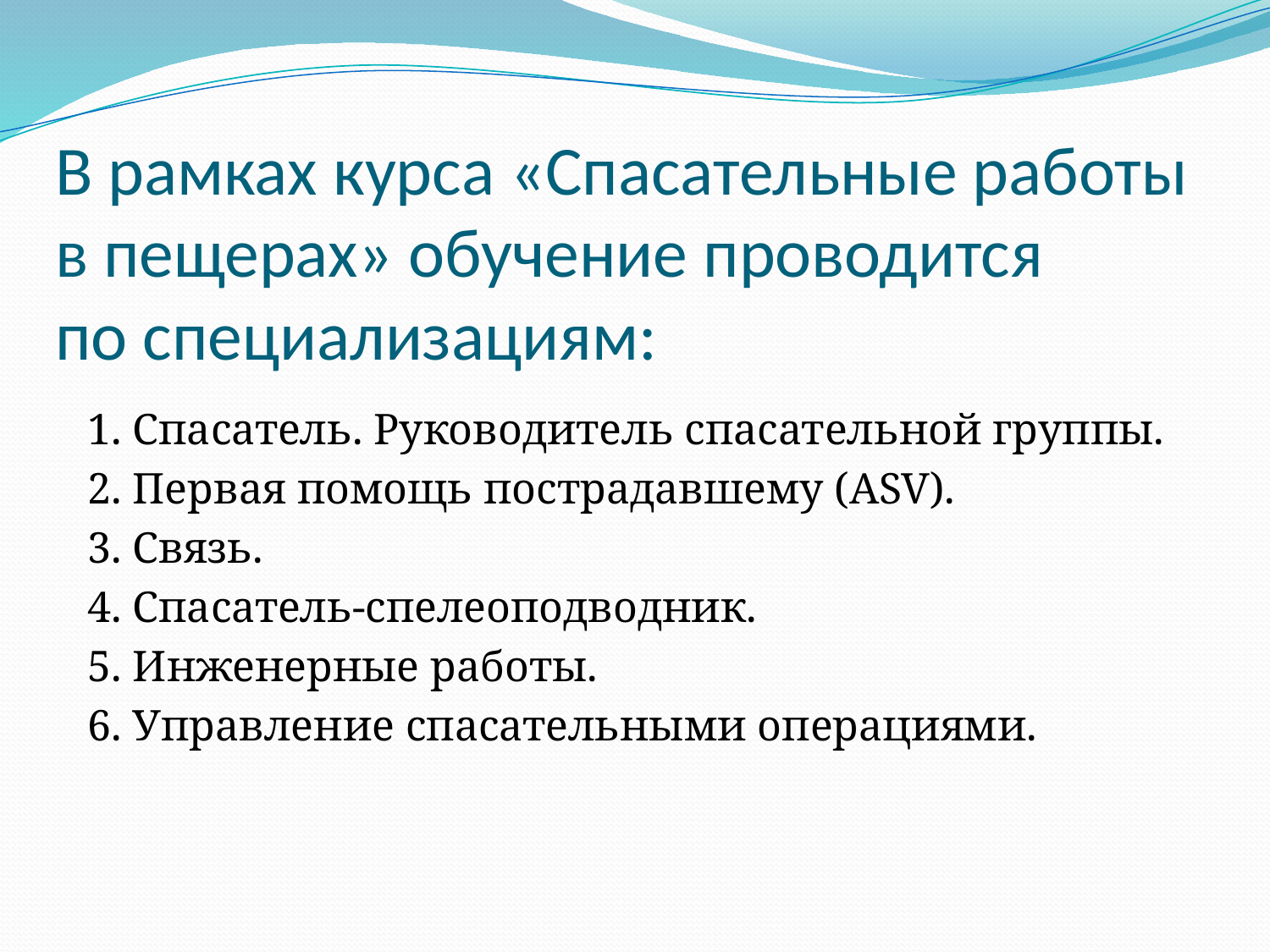

# В рамках курса «Спасательные работы в пещерах» обучение проводится по специализациям:
1. Спасатель. Руководитель спасательной группы.
2. Первая помощь пострадавшему (ASV).
3. Связь.
4. Спасатель-спелеоподводник.
5. Инженерные работы.
6. Управление спасательными операциями.